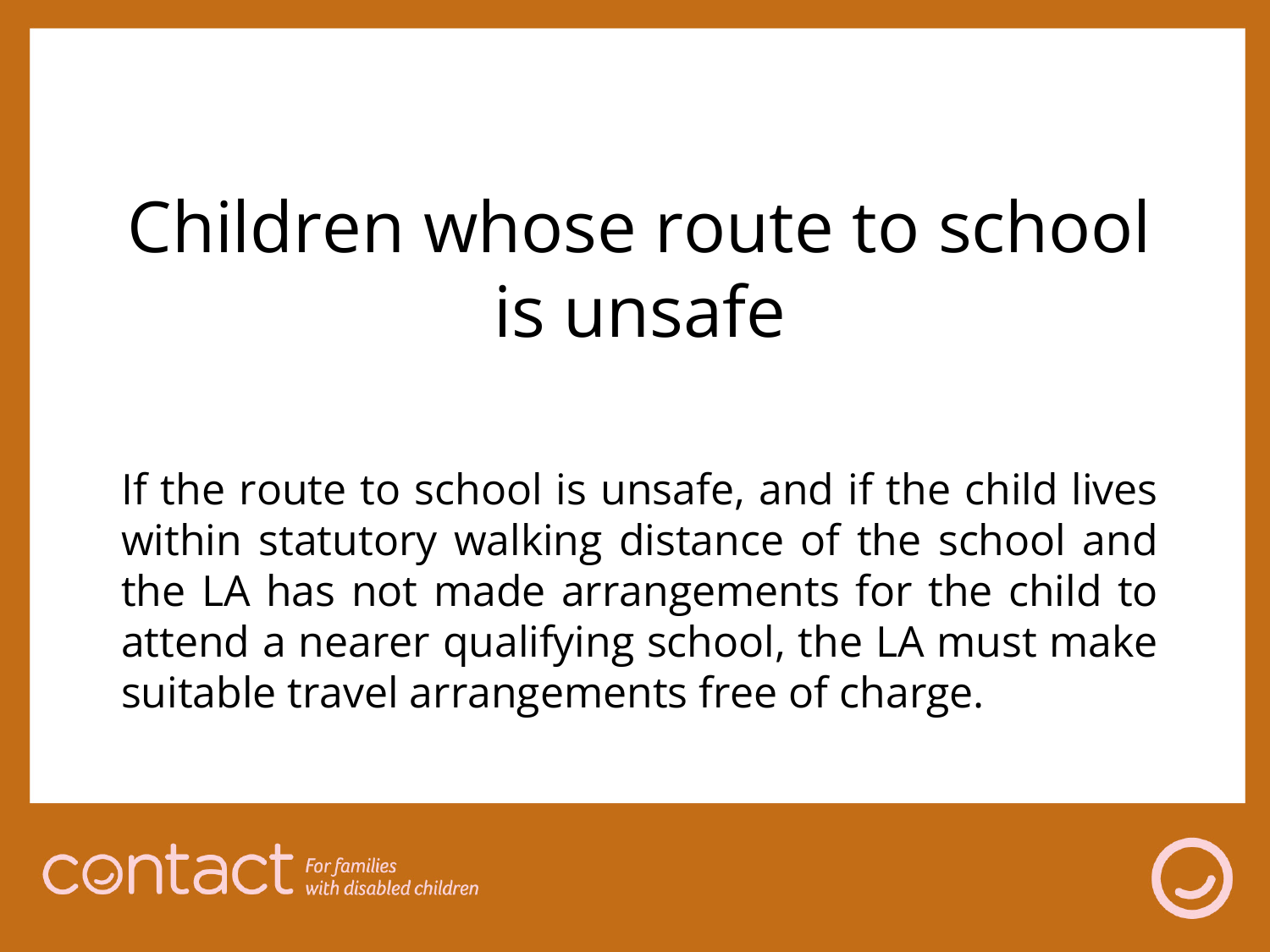

Children whose route to school is unsafe
If the route to school is unsafe, and if the child lives within statutory walking distance of the school and the LA has not made arrangements for the child to attend a nearer qualifying school, the LA must make suitable travel arrangements free of charge.